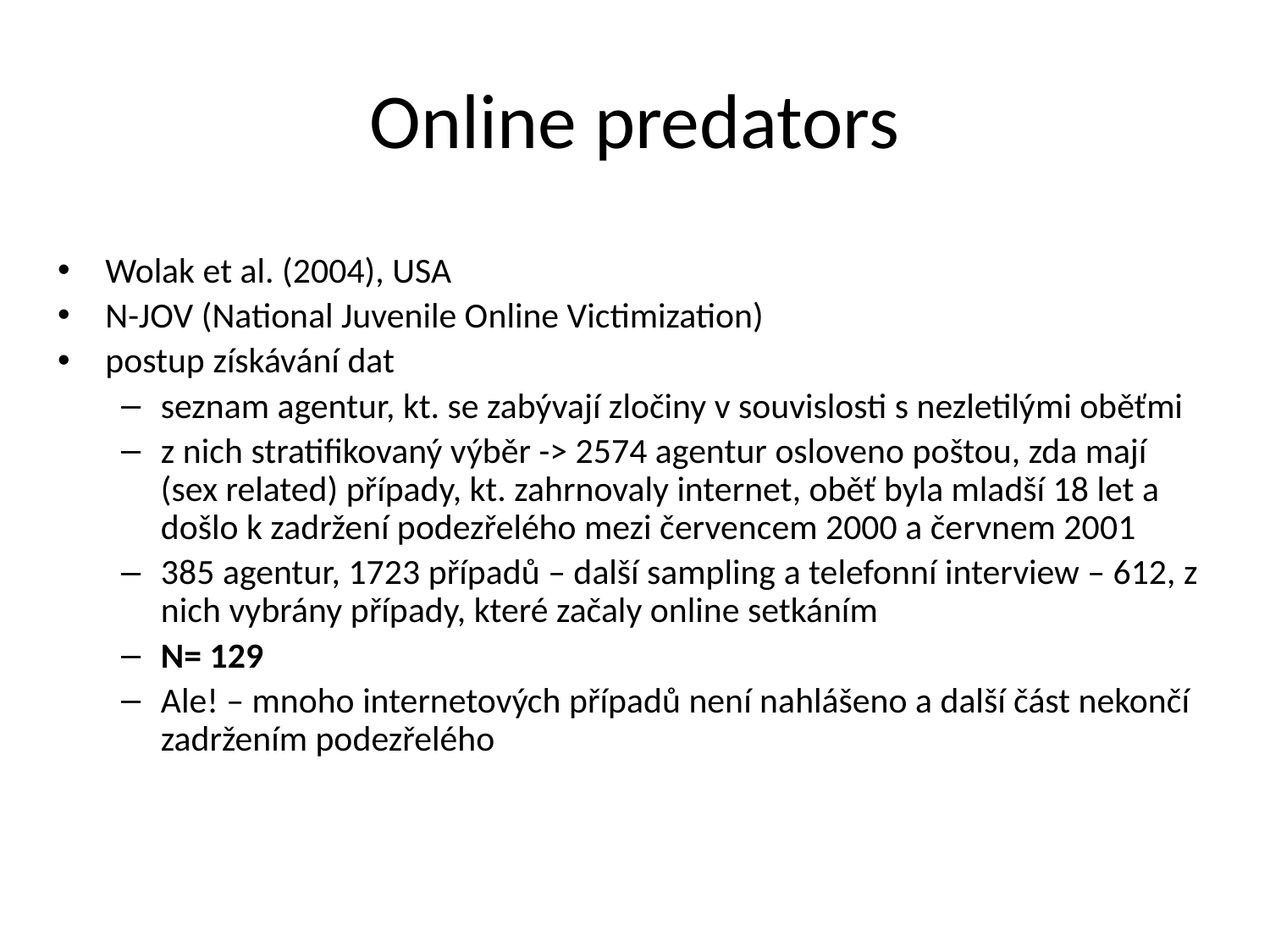

# Online predators
Wolak et al. (2004), USA
N-JOV (National Juvenile Online Victimization)
postup získávání dat
seznam agentur, kt. se zabývají zločiny v souvislosti s nezletilými oběťmi
z nich stratifikovaný výběr -> 2574 agentur osloveno poštou, zda mají (sex related) případy, kt. zahrnovaly internet, oběť byla mladší 18 let a došlo k zadržení podezřelého mezi červencem 2000 a červnem 2001
385 agentur, 1723 případů – další sampling a telefonní interview – 612, z nich vybrány případy, které začaly online setkáním
N= 129
Ale! – mnoho internetových případů není nahlášeno a další část nekončí zadržením podezřelého